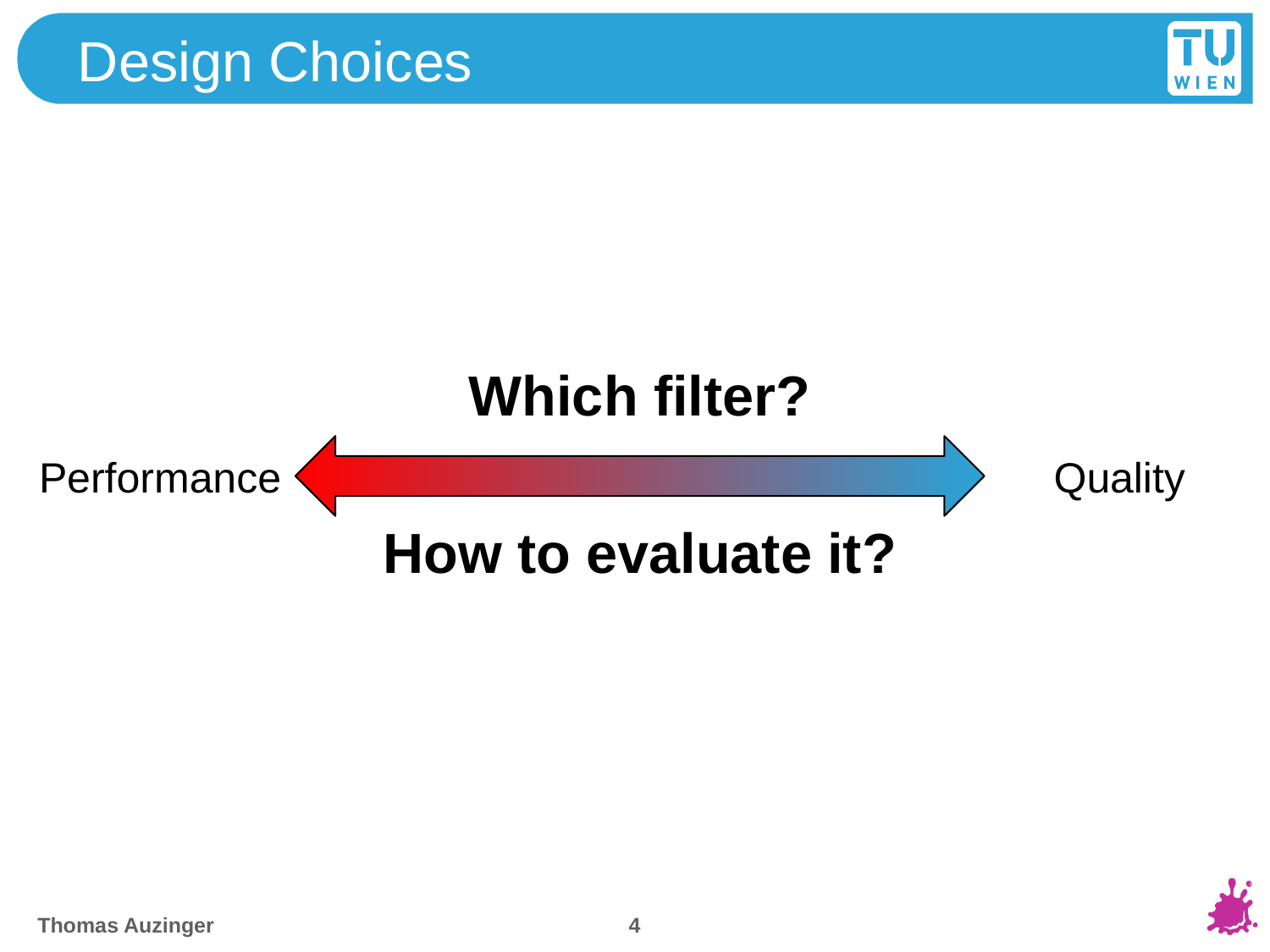

# Design Choices

Which filter?

How to evaluate it?

Performance
Quality
4
Thomas Auzinger